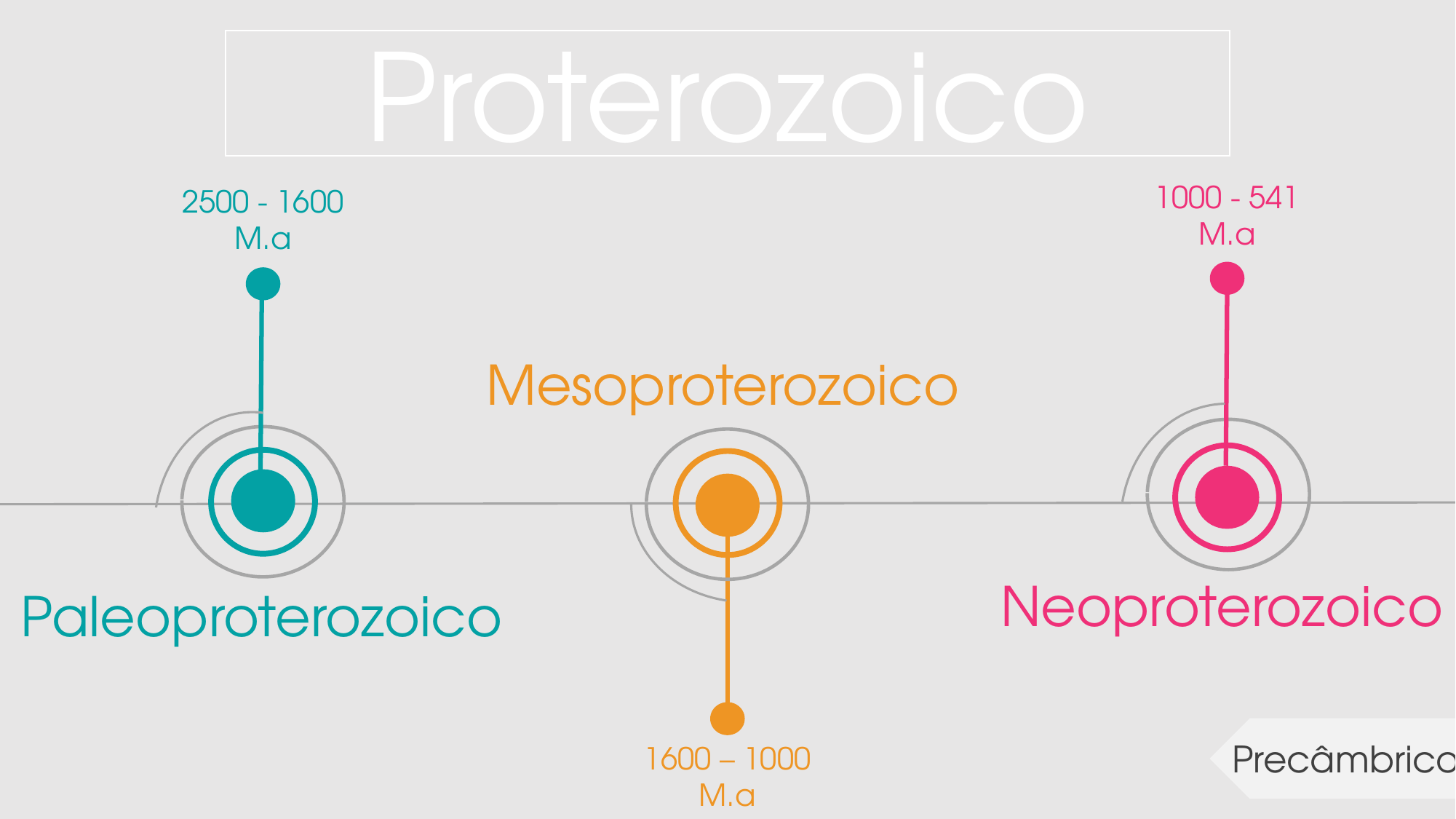

Proterozoico
1000 - 541 M.a
2500 - 1600 M.a

Mesoproterozoico

Neoproterozoico
Paleoproterozoico

Precâmbrico
1600 – 1000 M.a